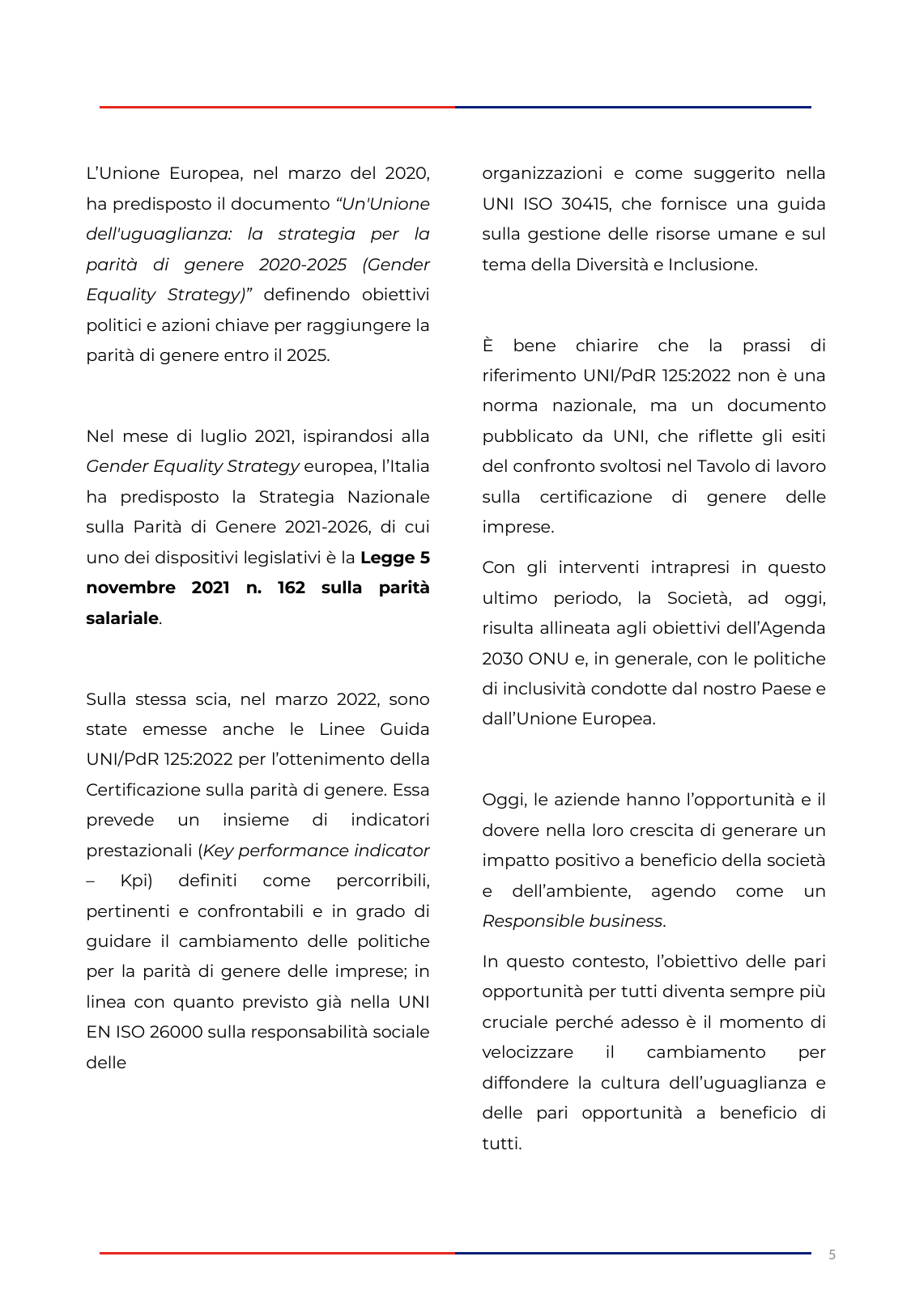

L’Unione Europea, nel marzo del 2020, ha predisposto il documento “Un'Unione dell'uguaglianza: la strategia per la parità di genere 2020-2025 (Gender Equality Strategy)” definendo obiettivi politici e azioni chiave per raggiungere la parità di genere entro il 2025.

Nel mese di luglio 2021, ispirandosi alla Gender Equality Strategy europea, l’Italia ha predisposto la Strategia Nazionale sulla Parità di Genere 2021-2026, di cui uno dei dispositivi legislativi è la Legge 5 novembre 2021 n. 162 sulla parità salariale.

Sulla stessa scia, nel marzo 2022, sono state emesse anche le Linee Guida UNI/PdR 125:2022 per l’ottenimento della Certificazione sulla parità di genere. Essa prevede un insieme di indicatori prestazionali (Key performance indicator – Kpi) definiti come percorribili, pertinenti e confrontabili e in grado di guidare il cambiamento delle politiche per la parità di genere delle imprese; in linea con quanto previsto già nella UNI EN ISO 26000 sulla responsabilità sociale delle
organizzazioni e come suggerito nella UNI ISO 30415, che fornisce una guida sulla gestione delle risorse umane e sul tema della Diversità e Inclusione.

È bene chiarire che la prassi di riferimento UNI/PdR 125:2022 non è una norma nazionale, ma un documento pubblicato da UNI, che riflette gli esiti del confronto svoltosi nel Tavolo di lavoro sulla certificazione di genere delle imprese.
Con gli interventi intrapresi in questo ultimo periodo, la Società, ad oggi, risulta allineata agli obiettivi dell’Agenda 2030 ONU e, in generale, con le politiche di inclusività condotte dal nostro Paese e dall’Unione Europea.

Oggi, le aziende hanno l’opportunità e il dovere nella loro crescita di generare un impatto positivo a beneficio della società e dell’ambiente, agendo come un Responsible business.
In questo contesto, l’obiettivo delle pari opportunità per tutti diventa sempre più cruciale perché adesso è il momento di velocizzare il cambiamento per diffondere la cultura dell’uguaglianza e delle pari opportunità a beneficio di tutti.
5